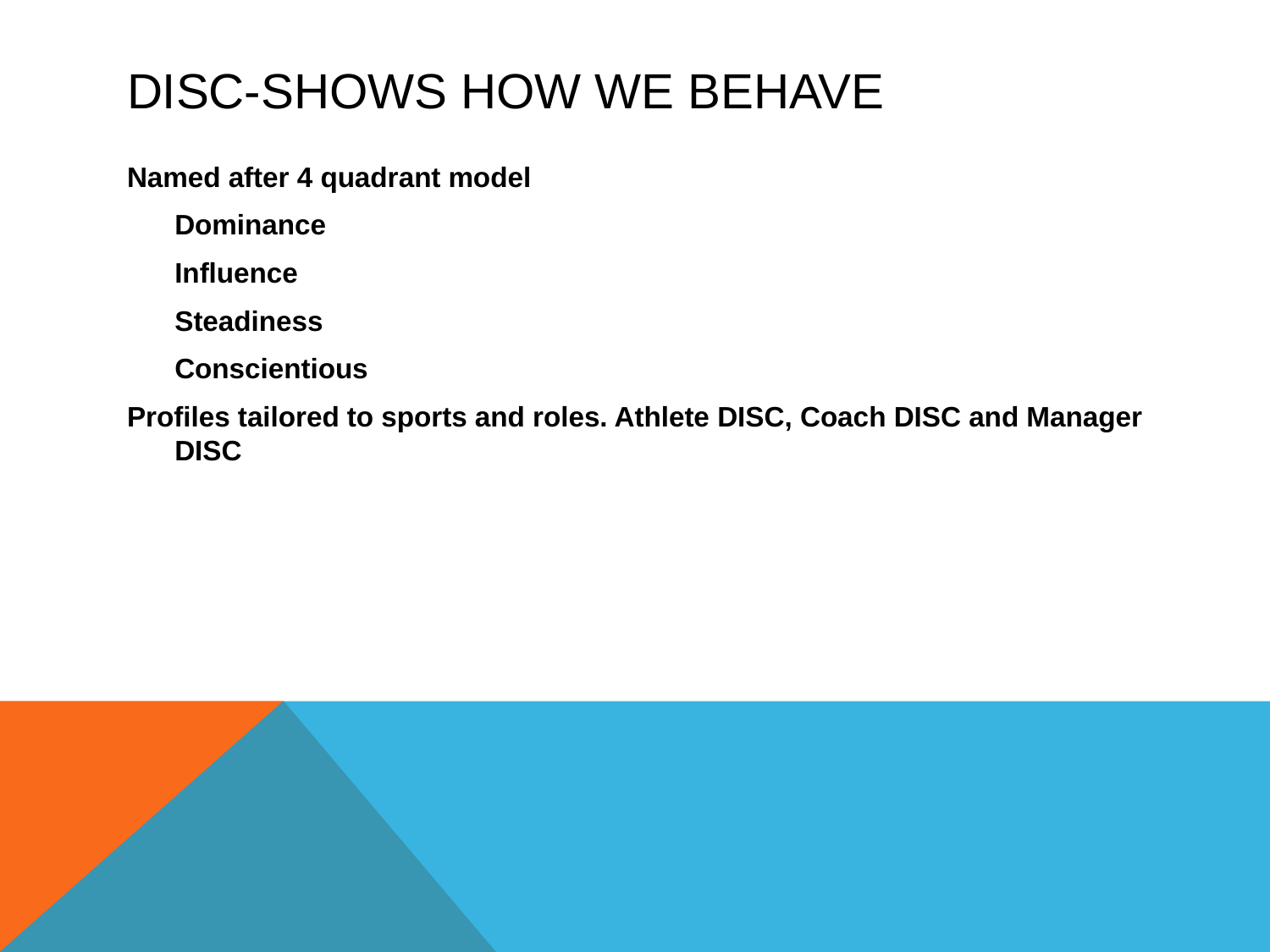

# DISC-Shows how we behave
Named after 4 quadrant model
	Dominance
	Influence
	Steadiness
	Conscientious
Profiles tailored to sports and roles. Athlete DISC, Coach DISC and Manager DISC